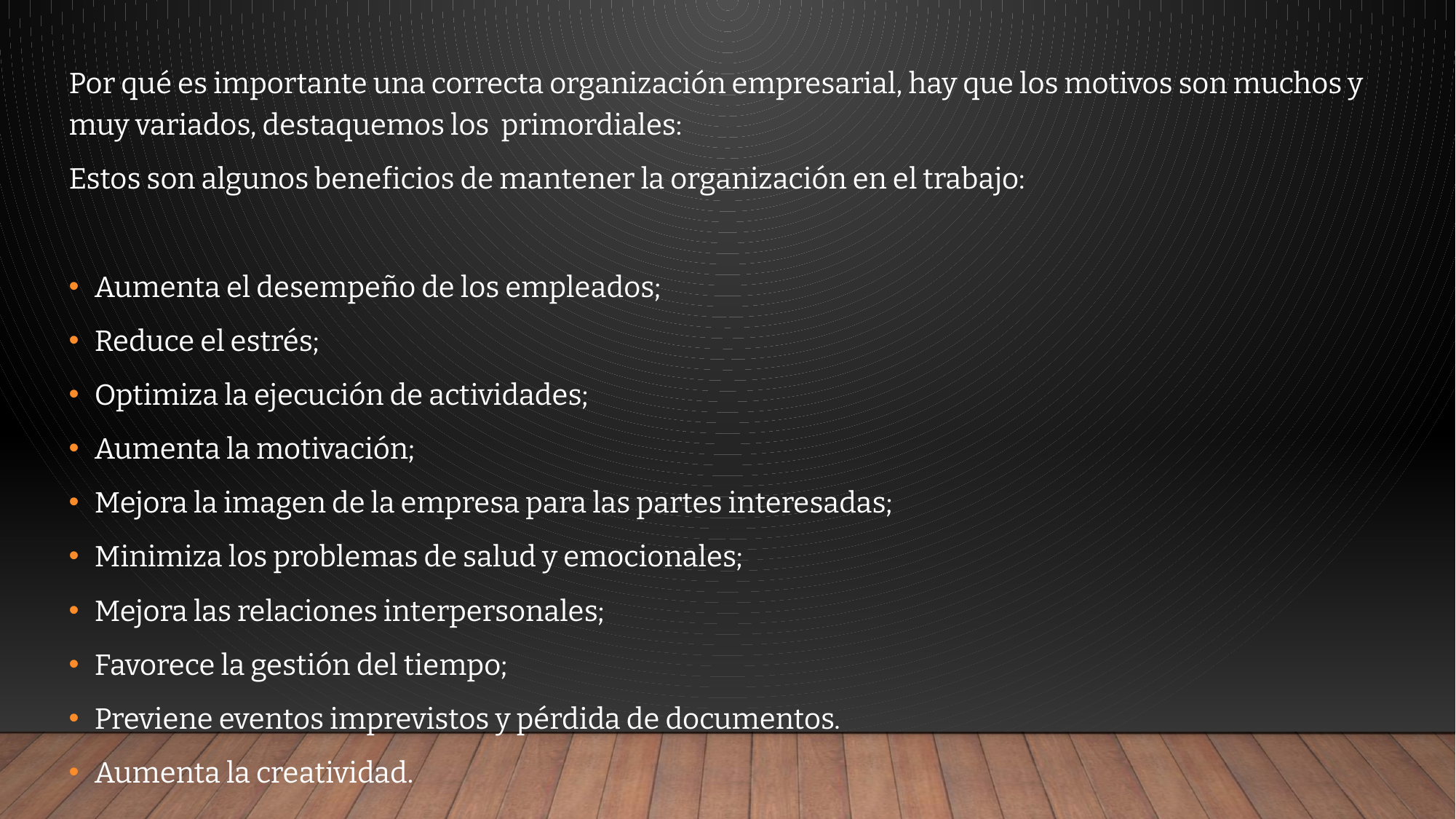

Por qué es importante una correcta organización empresarial, hay que los motivos son muchos y muy variados, destaquemos los  primordiales:
Estos son algunos beneficios de mantener la organización en el trabajo:

Aumenta el desempeño de los empleados;
Reduce el estrés;
Optimiza la ejecución de actividades;
Aumenta la motivación;
Mejora la imagen de la empresa para las partes interesadas;
Minimiza los problemas de salud y emocionales;
Mejora las relaciones interpersonales;
Favorece la gestión del tiempo;
Previene eventos imprevistos y pérdida de documentos.
Aumenta la creatividad.